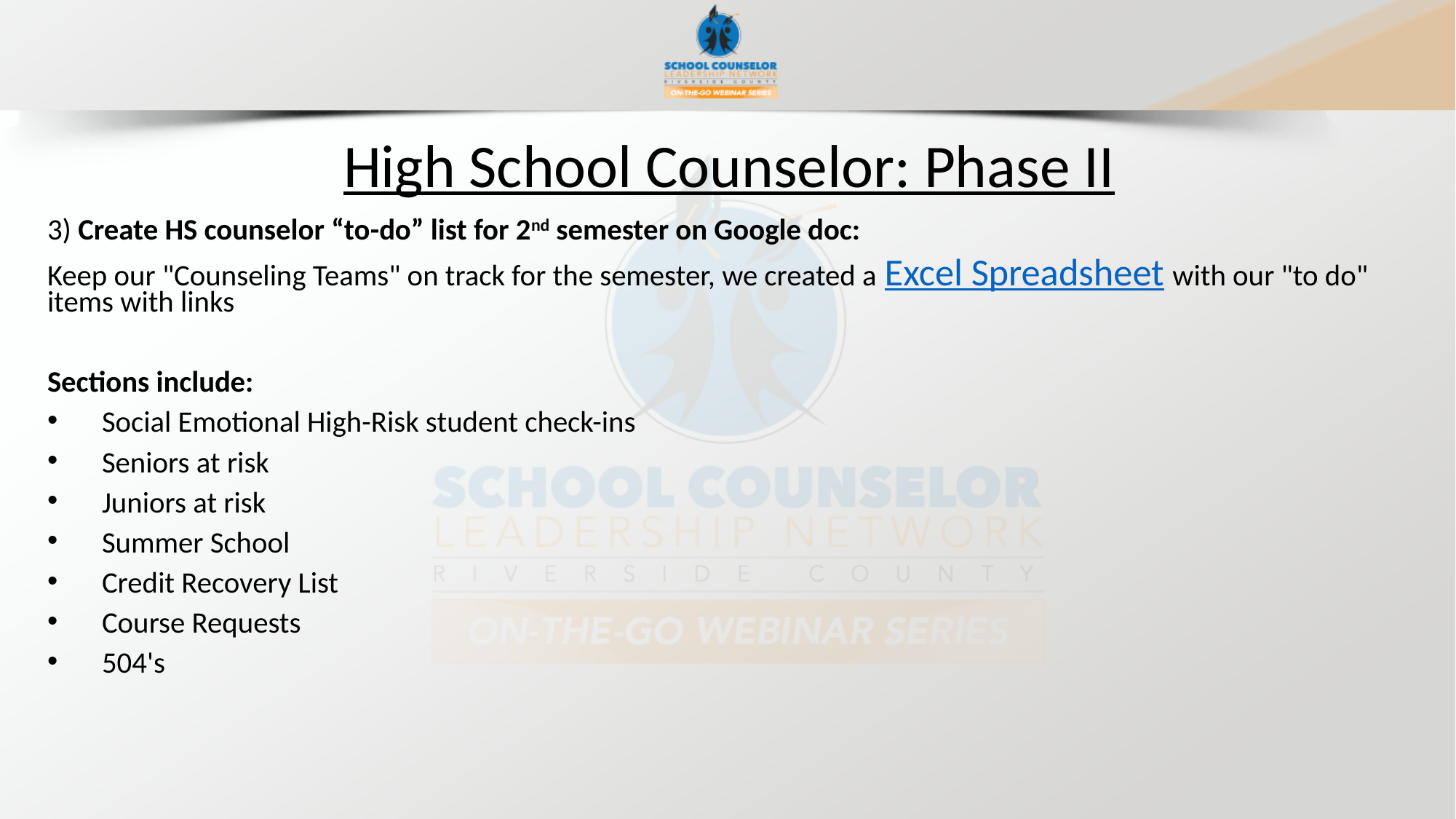

High School Counselor: Phase II
3) Create HS counselor “to-do” list for 2nd semester on Google doc:
Keep our "Counseling Teams" on track for the semester, we created a Excel Spreadsheet with our "to do" items with links

Sections include:
Social Emotional High-Risk student check-ins
Seniors at risk
Juniors at risk
Summer School
Credit Recovery List
Course Requests
504's